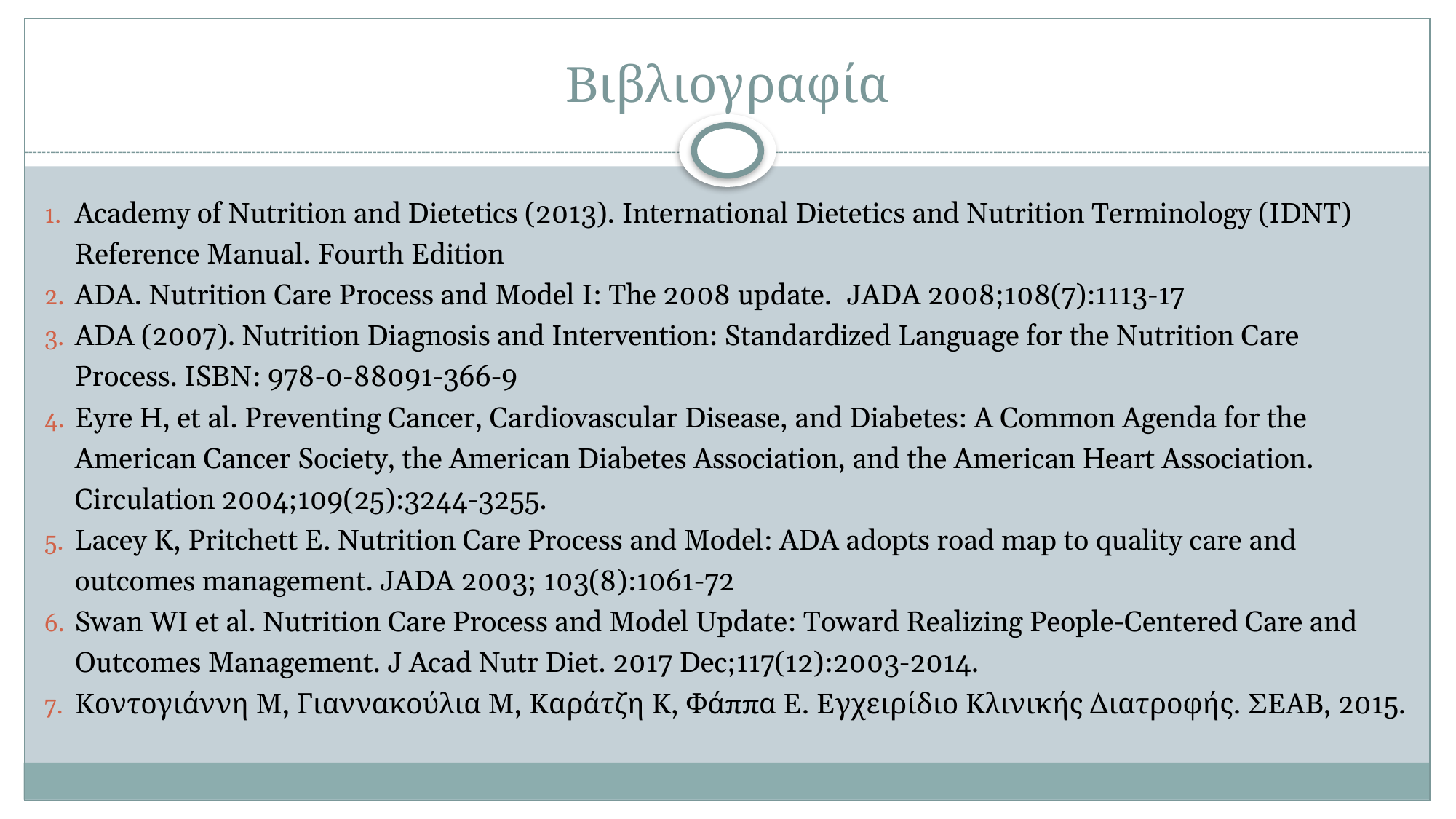

# Βιβλιογραφία
Academy of Nutrition and Dietetics (2013). International Dietetics and Nutrition Terminology (IDNT) Reference Manual. Fourth Edition
ADA. Nutrition Care Process and Model I: The 2008 update.  JADA 2008;108(7):1113-17
ADA (2007). Nutrition Diagnosis and Intervention: Standardized Language for the Nutrition Care Process. ISBN: 978-0-88091-366-9
Eyre H, et al. Preventing Cancer, Cardiovascular Disease, and Diabetes: A Common Agenda for the American Cancer Society, the American Diabetes Association, and the American Heart Association. Circulation 2004;109(25):3244-3255.
Lacey K, Pritchett E. Nutrition Care Process and Model: ADA adopts road map to quality care and outcomes management. JADA 2003; 103(8):1061-72
Swan WI et al. Nutrition Care Process and Model Update: Toward Realizing People-Centered Care and Outcomes Management. J Acad Nutr Diet. 2017 Dec;117(12):2003-2014.
Κοντογιάννη Μ, Γιαννακούλια Μ, Καράτζη Κ, Φάππα Ε. Εγχειρίδιο Κλινικής Διατροφής. ΣΕΑΒ, 2015.